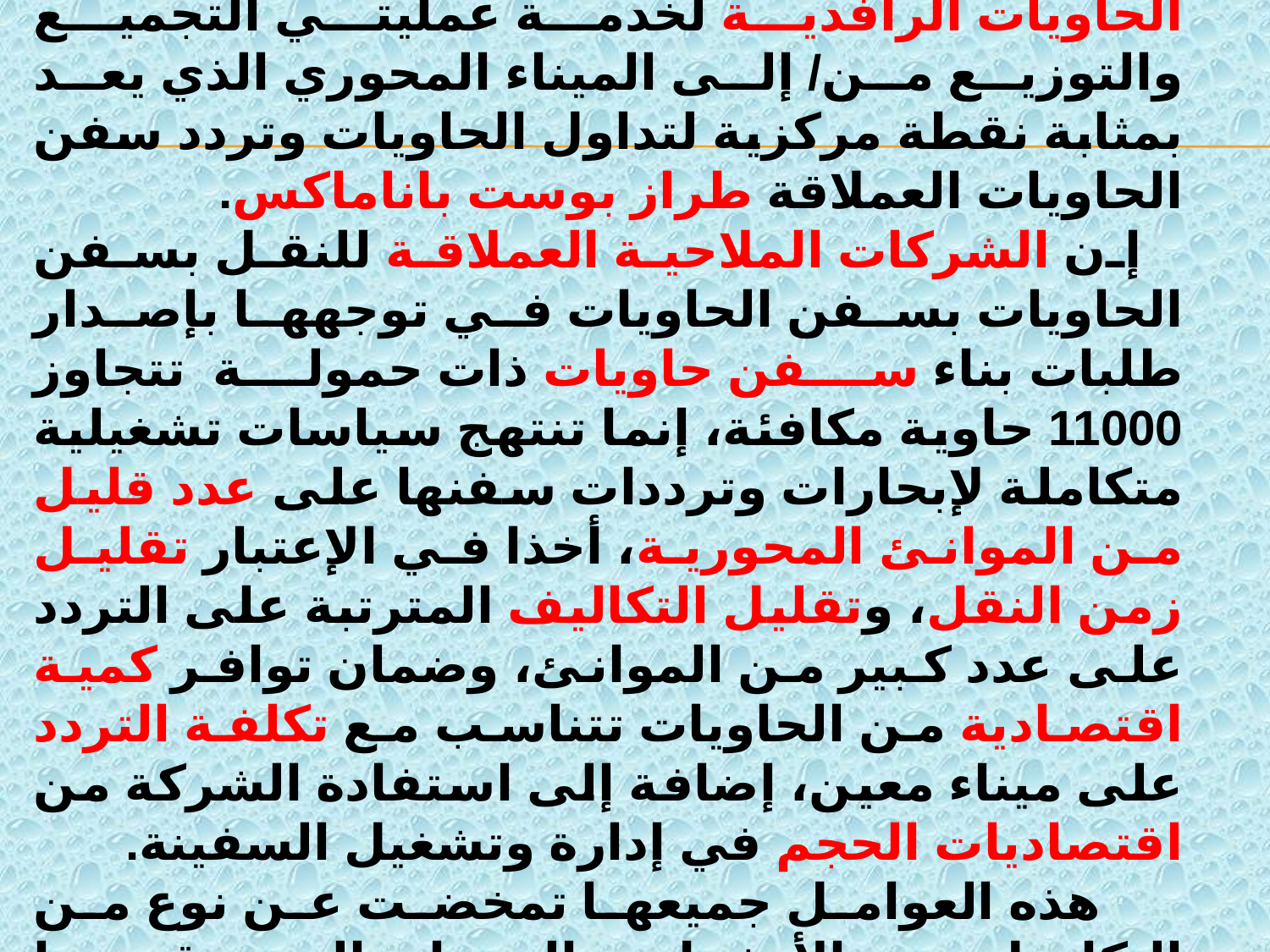

إن عملية إعادة الشحن للحاويات في إطار الأنشطة والخدمات التي يقدمها الميناء المحوري، إنما تستند إلى الدور الهام الذي تقوم به سفن الحاويات الرافدية لخدمة عمليتي التجميع والتوزيع من/ إلى الميناء المحوري الذي يعد بمثابة نقطة مركزية لتداول الحاويات وتردد سفن الحاويات العملاقة طراز بوست باناماكس.
   إن الشركات الملاحية العملاقة للنقل بسفن الحاويات بسفن الحاويات في توجهها بإصدار طلبات بناء سفن حاويات ذات حمولة  تتجاوز 11000 حاوية مكافئة، إنما تنتهج سياسات تشغيلية متكاملة لإبحارات وترددات سفنها على عدد قليل من الموانئ المحورية، أخذا في الإعتبار تقليل زمن النقل، وتقليل التكاليف المترتبة على التردد على عدد كبير من الموانئ، وضمان توافر كمية اقتصادية من الحاويات تتناسب مع تكلفة التردد على ميناء معين، إضافة إلى استفادة الشركة من اقتصاديات الحجم في إدارة وتشغيل السفينة.
      هذه العوامل جميعها تمخضت عن نوع من التكامل بين الأنشطة والخدمات التي يقدمها الميناء المحوري، وبين السياسات الإدارية والتشغيلية التي تنتجها الشركات الملاحية العالمية للنقل بسفن الحاويات.